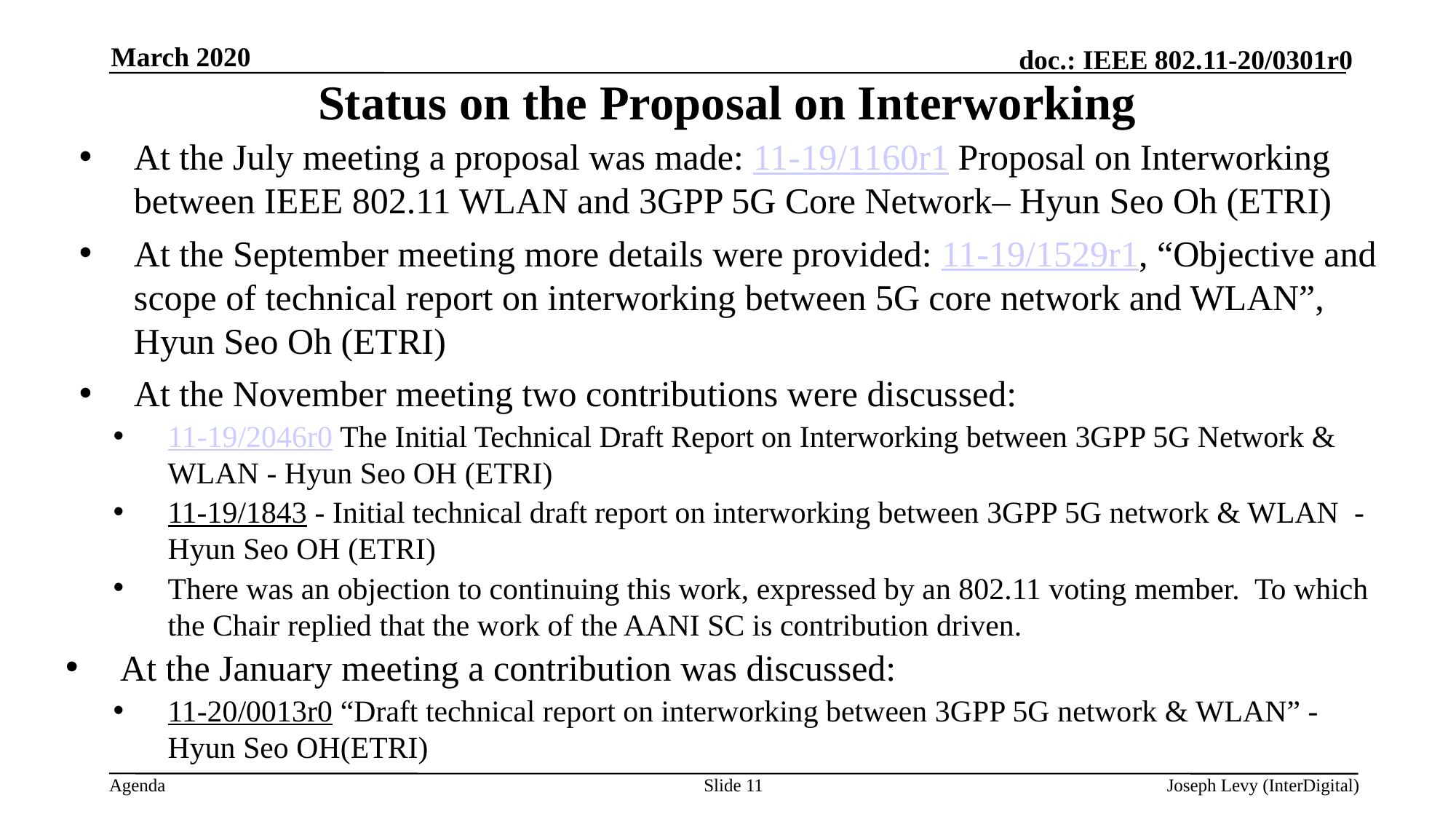

March 2020
# Status on the Proposal on Interworking
At the July meeting a proposal was made: 11-19/1160r1 Proposal on Interworking between IEEE 802.11 WLAN and 3GPP 5G Core Network– Hyun Seo Oh (ETRI)
At the September meeting more details were provided: 11-19/1529r1, “Objective and scope of technical report on interworking between 5G core network and WLAN”, Hyun Seo Oh (ETRI)
At the November meeting two contributions were discussed:
11-19/2046r0 The Initial Technical Draft Report on Interworking between 3GPP 5G Network & WLAN - Hyun Seo OH (ETRI)
11-19/1843 - Initial technical draft report on interworking between 3GPP 5G network & WLAN  - Hyun Seo OH (ETRI)
There was an objection to continuing this work, expressed by an 802.11 voting member.  To which the Chair replied that the work of the AANI SC is contribution driven.
At the January meeting a contribution was discussed:
11-20/0013r0 “Draft technical report on interworking between 3GPP 5G network & WLAN” - Hyun Seo OH(ETRI)

Slide 11
Joseph Levy (InterDigital)